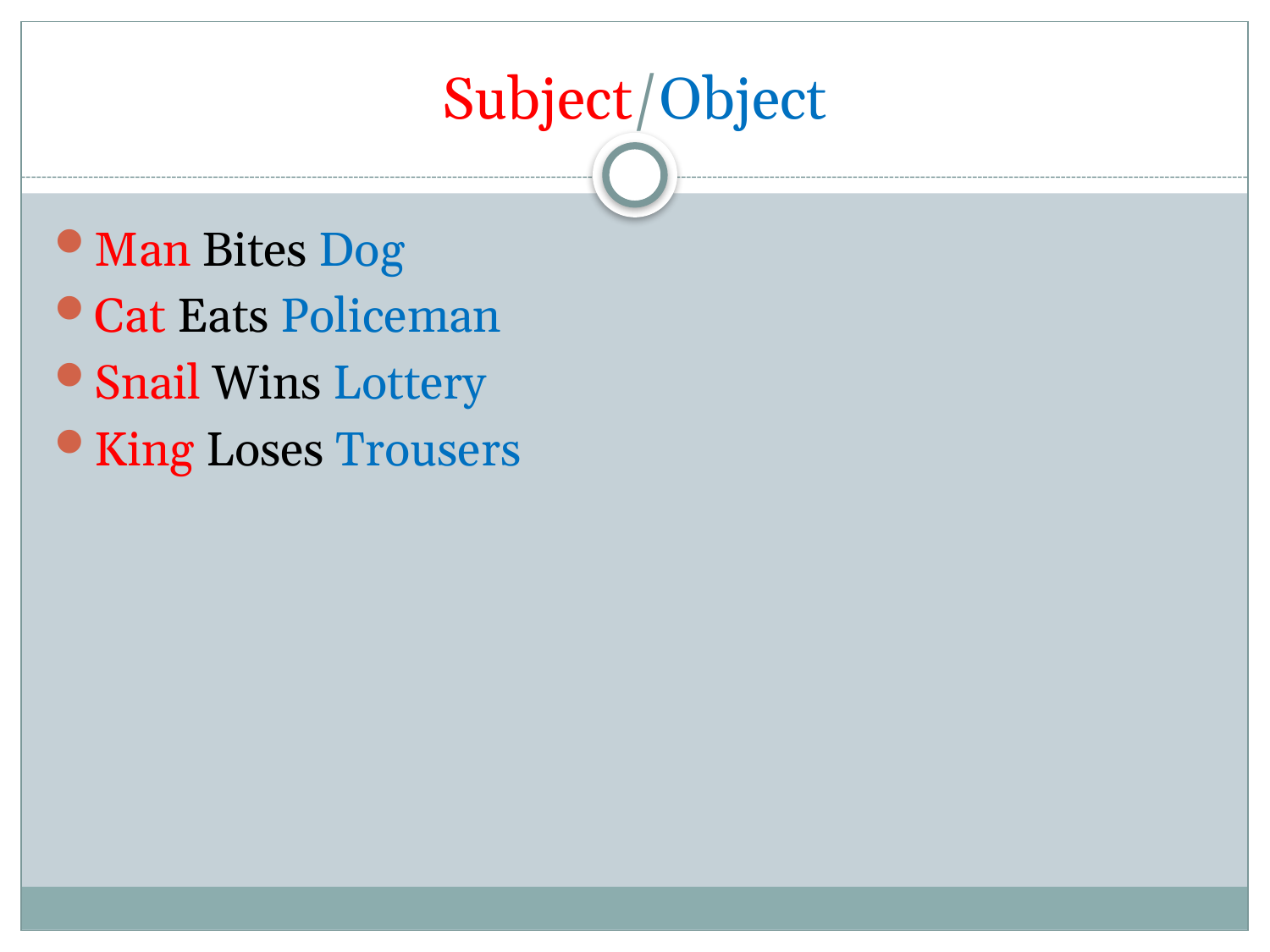

# Subject/Object
Man Bites Dog
Cat Eats Policeman
Snail Wins Lottery
King Loses Trousers